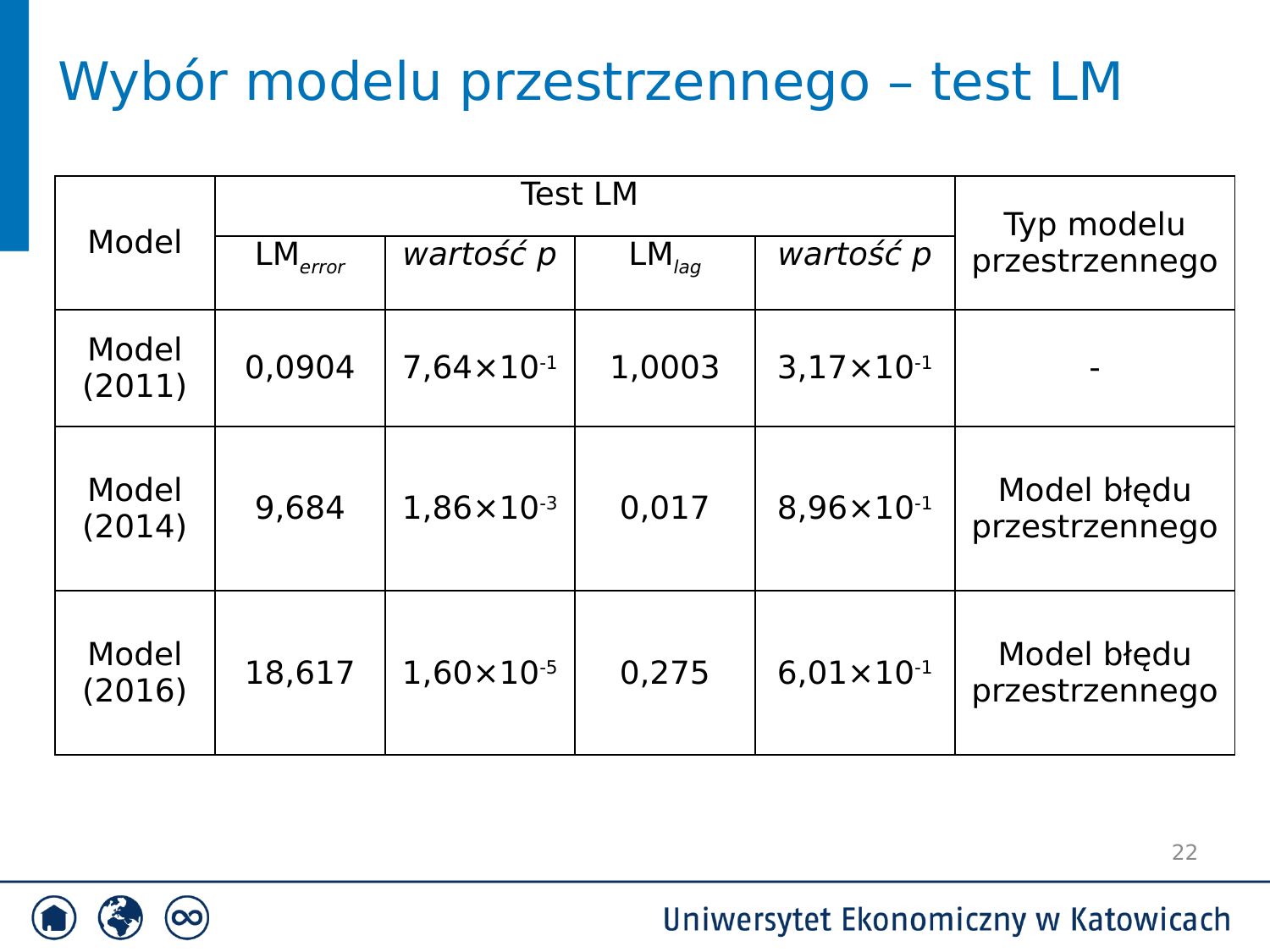

# Wybór modelu przestrzennego – test LM
| Model | Test LM |  |  |  | Typ modelu przestrzennego |
| --- | --- | --- | --- | --- | --- |
|  | LMerror | wartość p | LMlag | wartość p |  |
| Model (2011) | 0,0904 | 7,64×10-1 | 1,0003 | 3,17×10-1 | - |
| Model (2014) | 9,684 | 1,86×10-3 | 0,017 | 8,96×10-1 | Model błędu przestrzennego |
| Model (2016) | 18,617 | 1,60×10-5 | 0,275 | 6,01×10-1 | Model błędu przestrzennego |
22